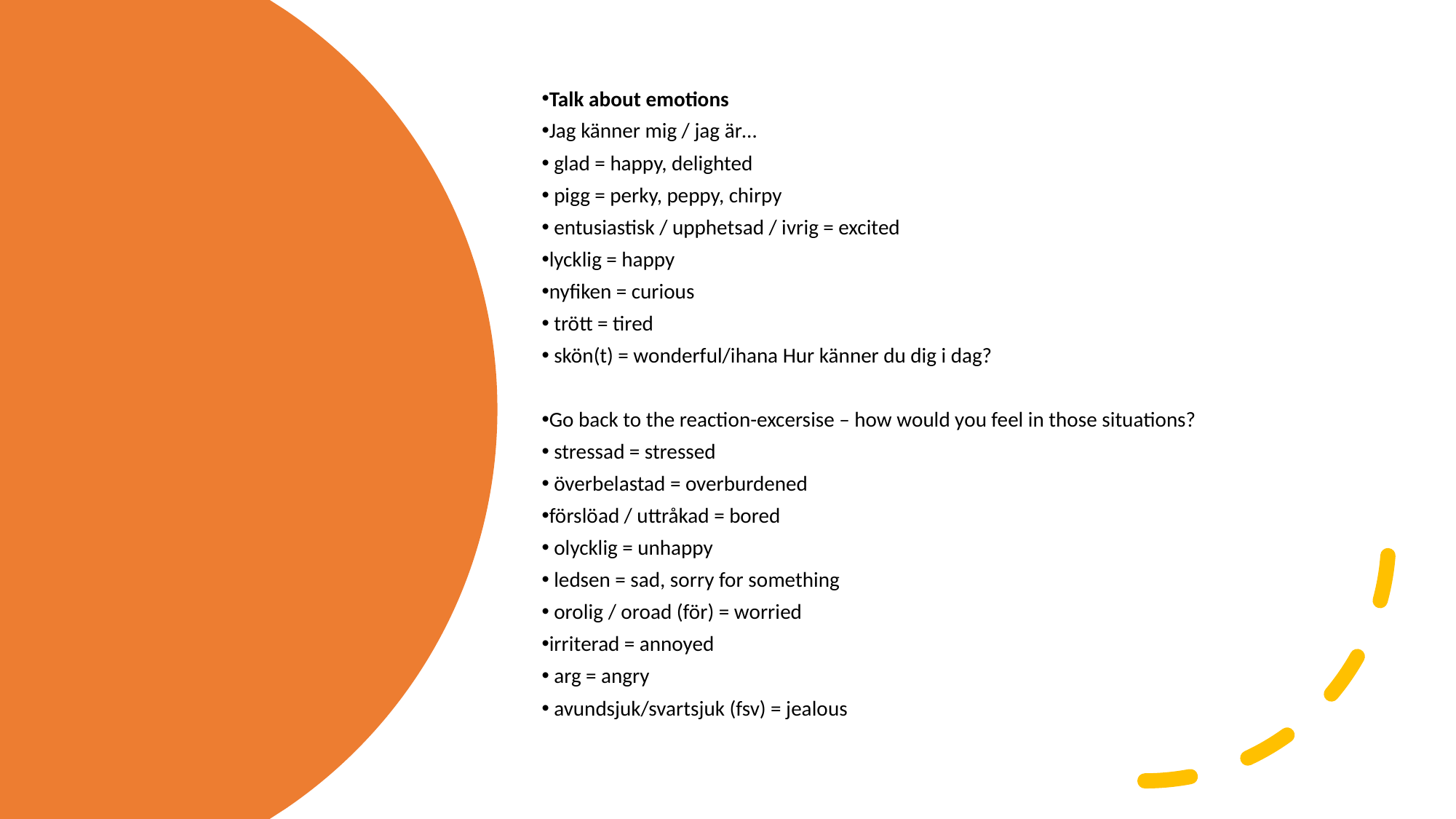

Talk about emotions
Jag känner mig / jag är…
 glad = happy, delighted
 pigg = perky, peppy, chirpy
 entusiastisk / upphetsad / ivrig = excited
lycklig = happy
nyfiken = curious
 trött = tired
 skön(t) = wonderful/ihana Hur känner du dig i dag?

Go back to the reaction-excersise – how would you feel in those situations?
 stressad = stressed
 överbelastad = overburdened
förslöad / uttråkad = bored
 olycklig = unhappy
 ledsen = sad, sorry for something
 orolig / oroad (för) = worried
irriterad = annoyed
 arg = angry
 avundsjuk/svartsjuk (fsv) = jealous